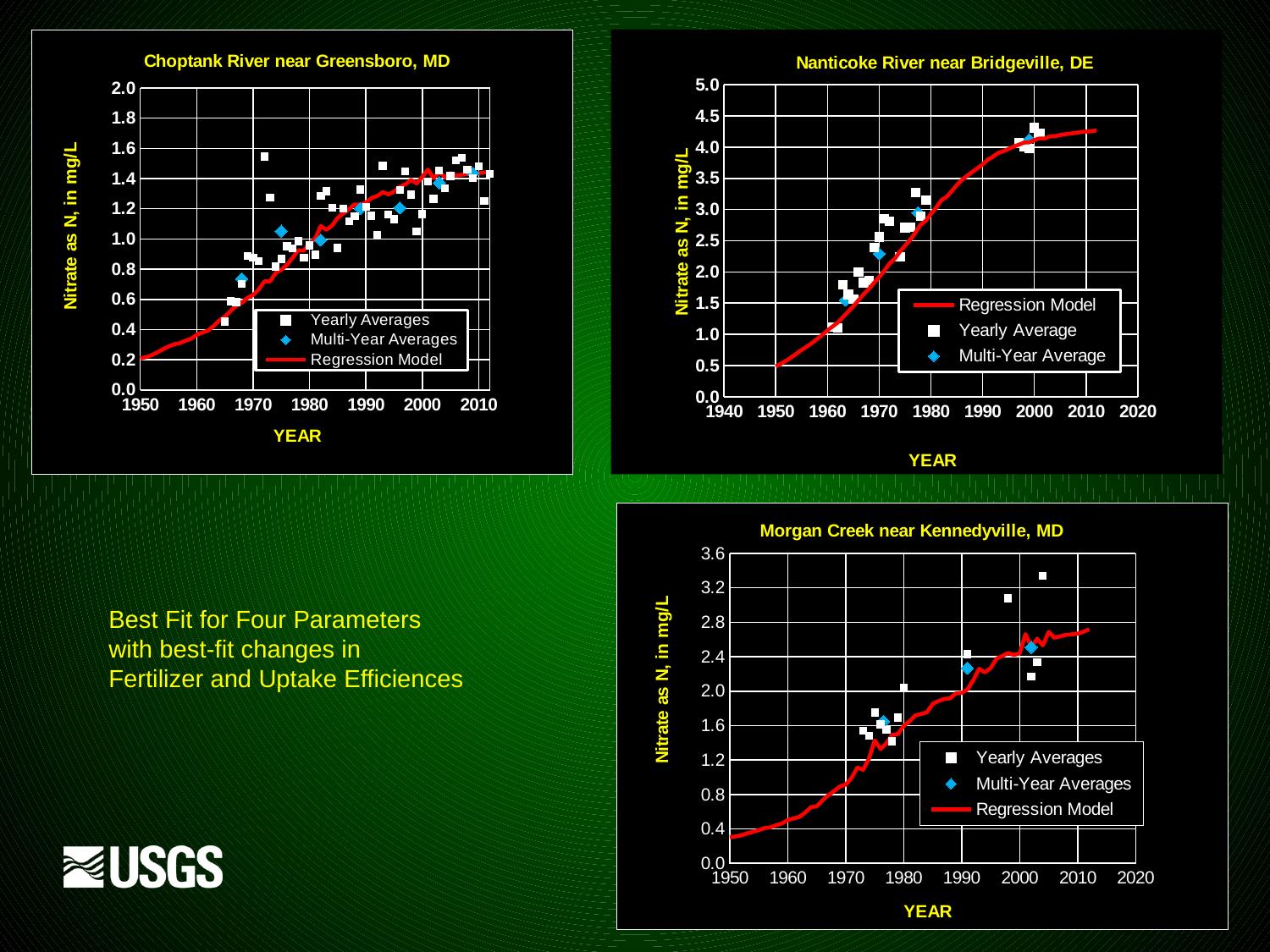

### Chart: Nanticoke River near Bridgeville, DE

| Category | Regression Model | Yearly Average | Multi-Year Average |
|---|---|---|---|

### Chart: Choptank River near Greensboro, MD

| Category |  |  |  |
|---|---|---|---|

### Chart: Morgan Creek near Kennedyville, MD

| Category | Yearly Averages | Multi-Year Averages | Regression Model |
|---|---|---|---|
Best Fit for Four Parameters
with best-fit changes in
Fertilizer and Uptake Efficiences